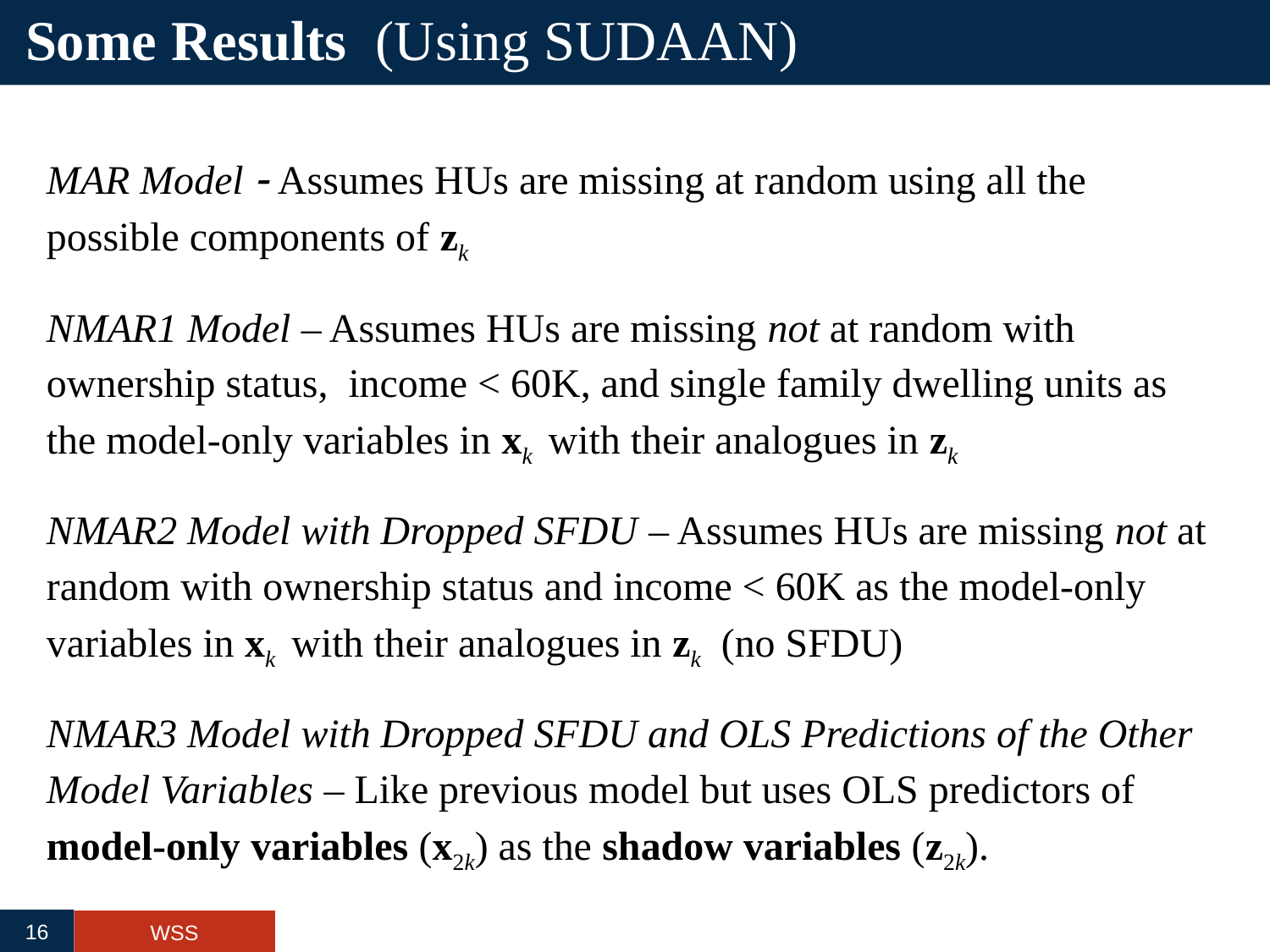

# Some Results  (Using SUDAAN)
MAR Model − Assumes HUs are missing at random using all the possible components of zk
NMAR1 Model – Assumes HUs are missing not at random with ownership status,  income < 60K, and single family dwelling units as the model-only variables in xk  with their analogues in zk
NMAR2 Model with Dropped SFDU – Assumes HUs are missing not at random with ownership status and income < 60K as the model-only variables in xk  with their analogues in zk  (no SFDU)
NMAR3 Model with Dropped SFDU and OLS Predictions of the Other Model Variables – Like previous model but uses OLS predictors of model-only variables (x2k) as the shadow variables (z2k).

16
WSS